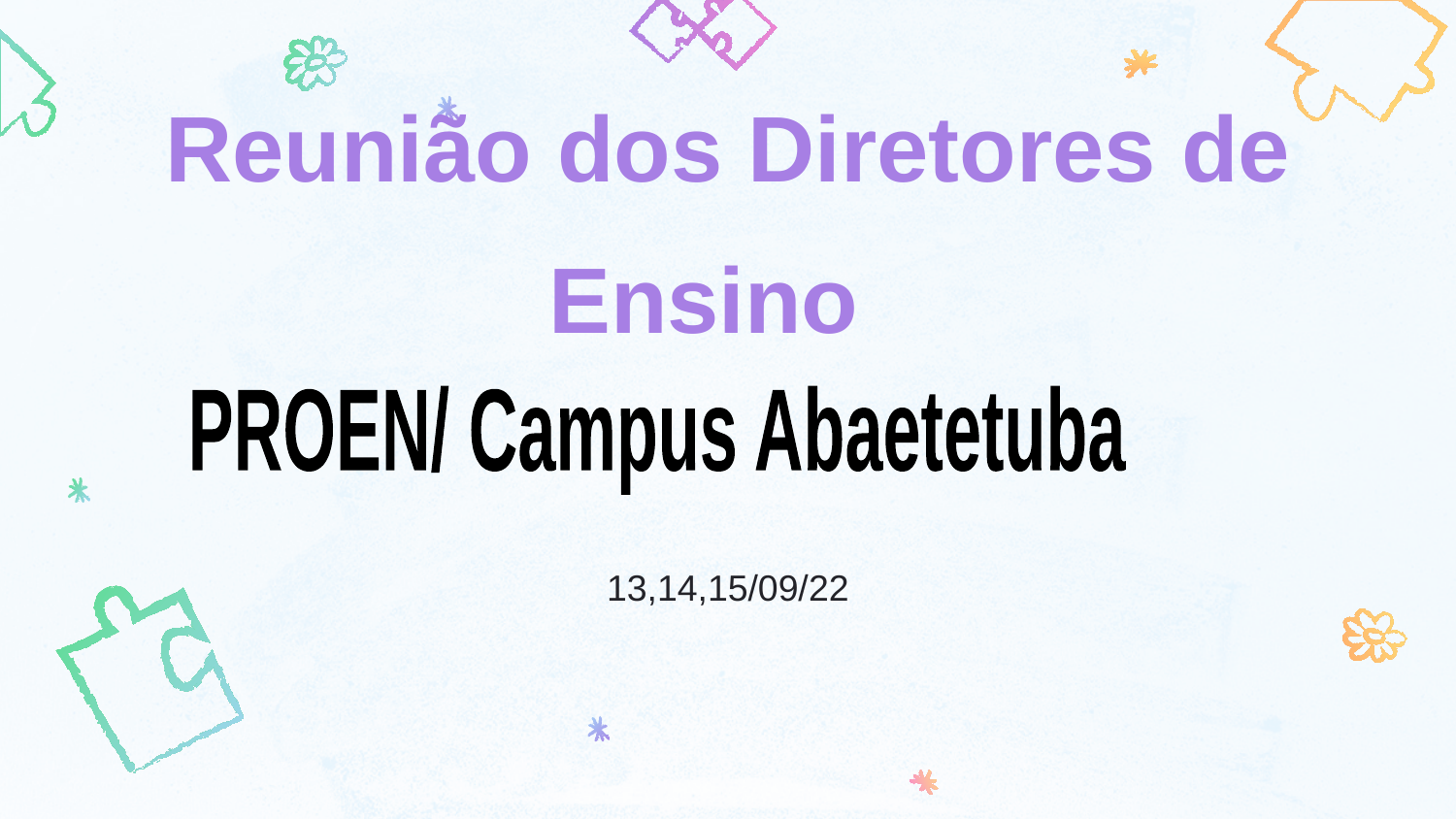

# Reunião dos Diretores de Ensino
PROEN/ Campus Abaetetuba
13,14,15/09/22